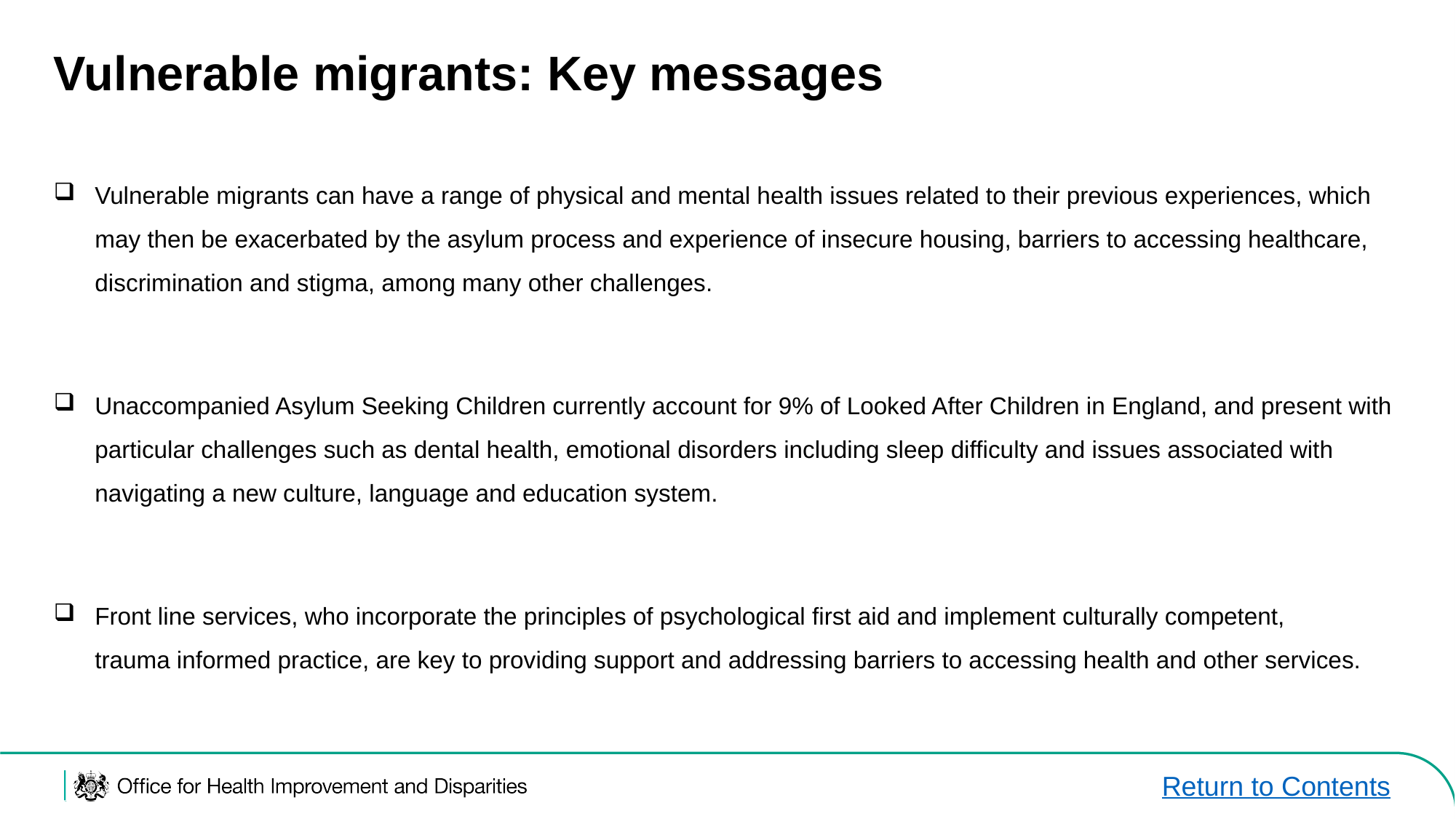

# Vulnerable migrants: Key messages
Vulnerable migrants can have a range of physical and mental health issues related to their previous experiences, which may then be exacerbated by the asylum process and experience of insecure housing, barriers to accessing healthcare, discrimination and stigma, among many other challenges.

Unaccompanied Asylum Seeking Children currently account for 9% of Looked After Children in England, and present with particular challenges such as dental health, emotional disorders including sleep difficulty and issues associated with navigating a new culture, language and education system.

Front line services, who incorporate the principles of psychological first aid and implement culturally competent, trauma informed practice, are key to providing support and addressing barriers to accessing health and other services.

Return to Contents